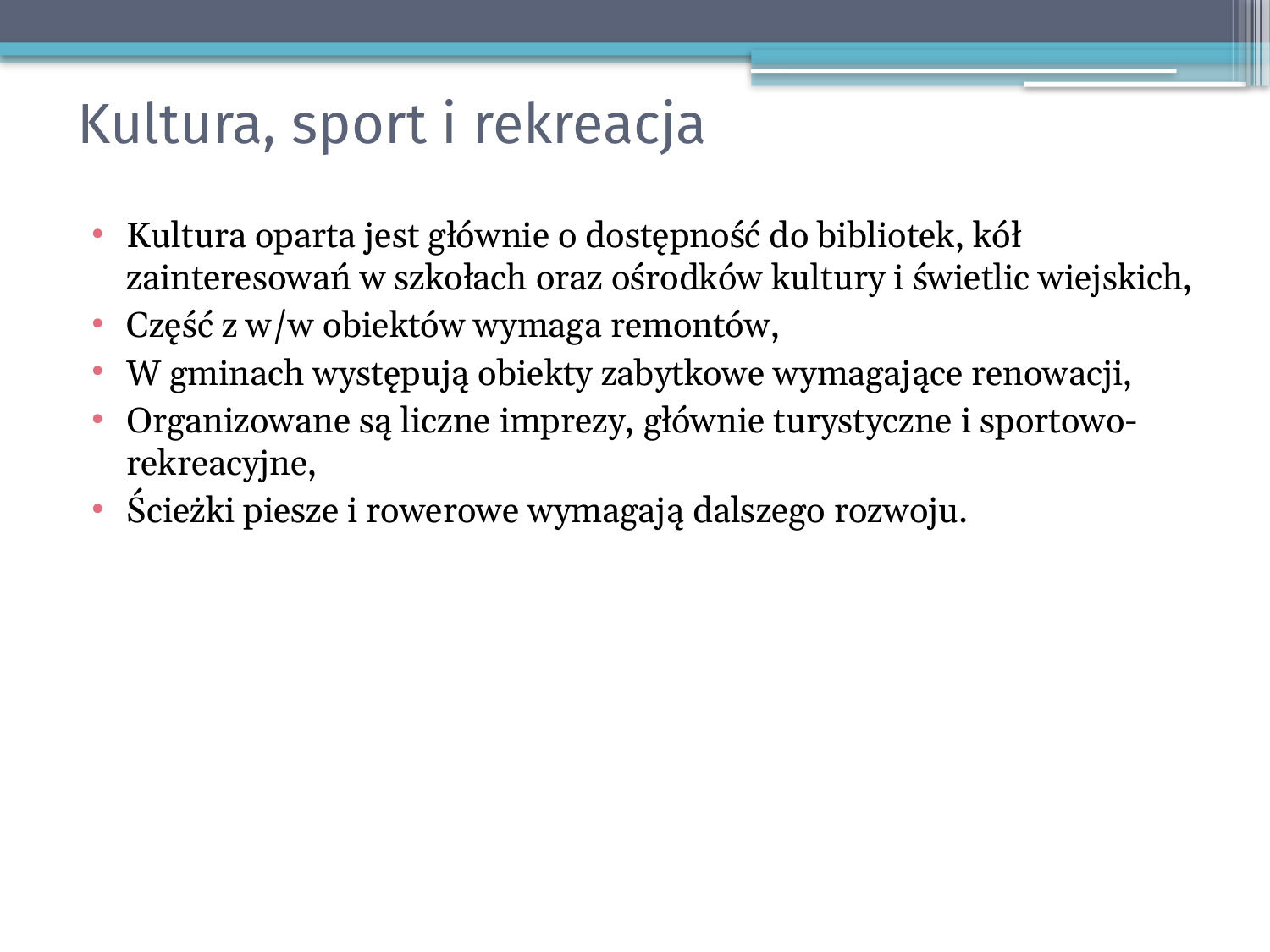

# Kultura, sport i rekreacja
Kultura oparta jest głównie o dostępność do bibliotek, kół zainteresowań w szkołach oraz ośrodków kultury i świetlic wiejskich,
Część z w/w obiektów wymaga remontów,
W gminach występują obiekty zabytkowe wymagające renowacji,
Organizowane są liczne imprezy, głównie turystyczne i sportowo-rekreacyjne,
Ścieżki piesze i rowerowe wymagają dalszego rozwoju.